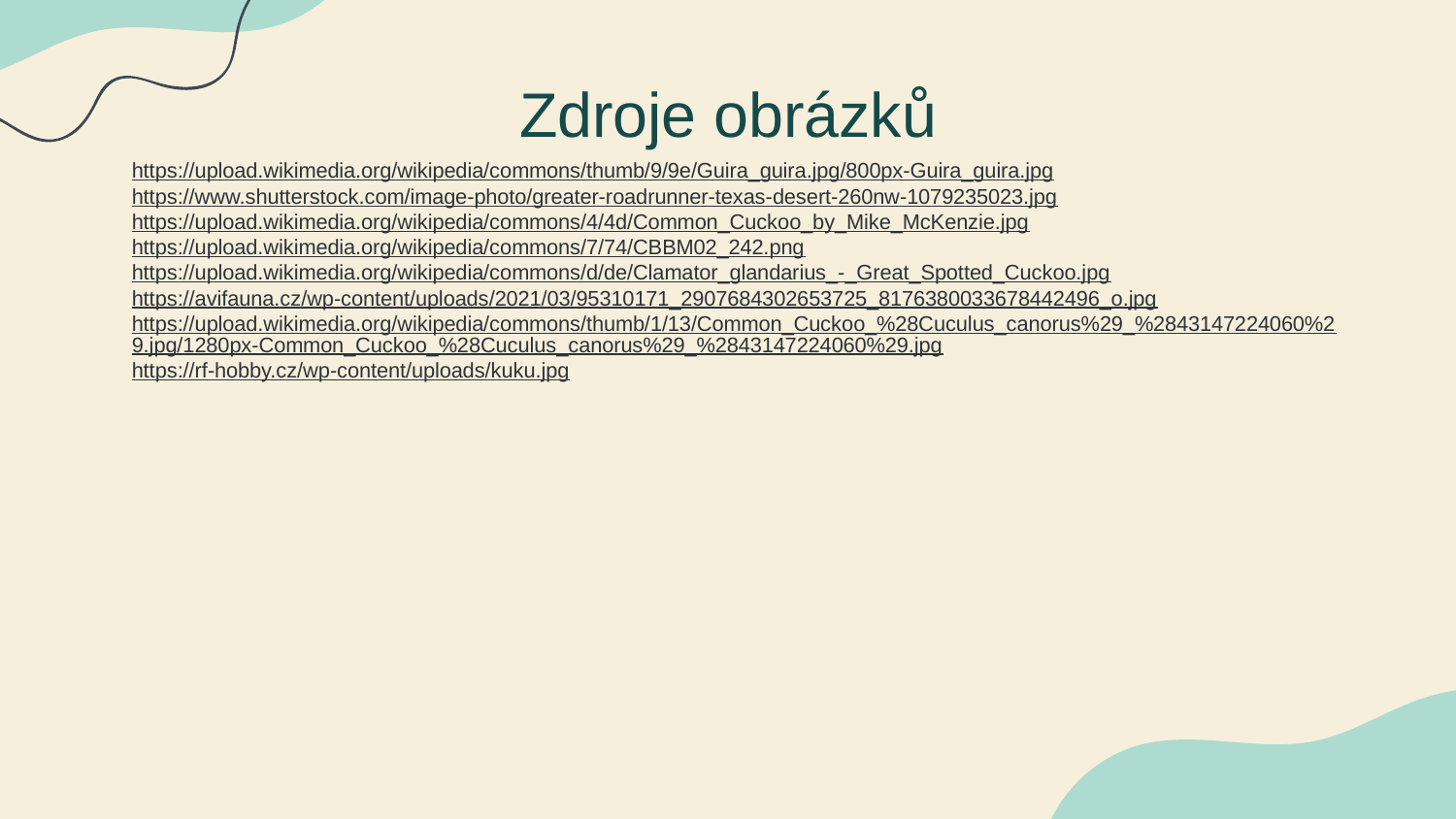

# Zdroje obrázků
https://upload.wikimedia.org/wikipedia/commons/thumb/9/9e/Guira_guira.jpg/800px-Guira_guira.jpg
https://www.shutterstock.com/image-photo/greater-roadrunner-texas-desert-260nw-1079235023.jpg
https://upload.wikimedia.org/wikipedia/commons/4/4d/Common_Cuckoo_by_Mike_McKenzie.jpg
https://upload.wikimedia.org/wikipedia/commons/7/74/CBBM02_242.png
https://upload.wikimedia.org/wikipedia/commons/d/de/Clamator_glandarius_-_Great_Spotted_Cuckoo.jpg
https://avifauna.cz/wp-content/uploads/2021/03/95310171_2907684302653725_8176380033678442496_o.jpg
https://upload.wikimedia.org/wikipedia/commons/thumb/1/13/Common_Cuckoo_%28Cuculus_canorus%29_%2843147224060%29.jpg/1280px-Common_Cuckoo_%28Cuculus_canorus%29_%2843147224060%29.jpg
https://rf-hobby.cz/wp-content/uploads/kuku.jpg